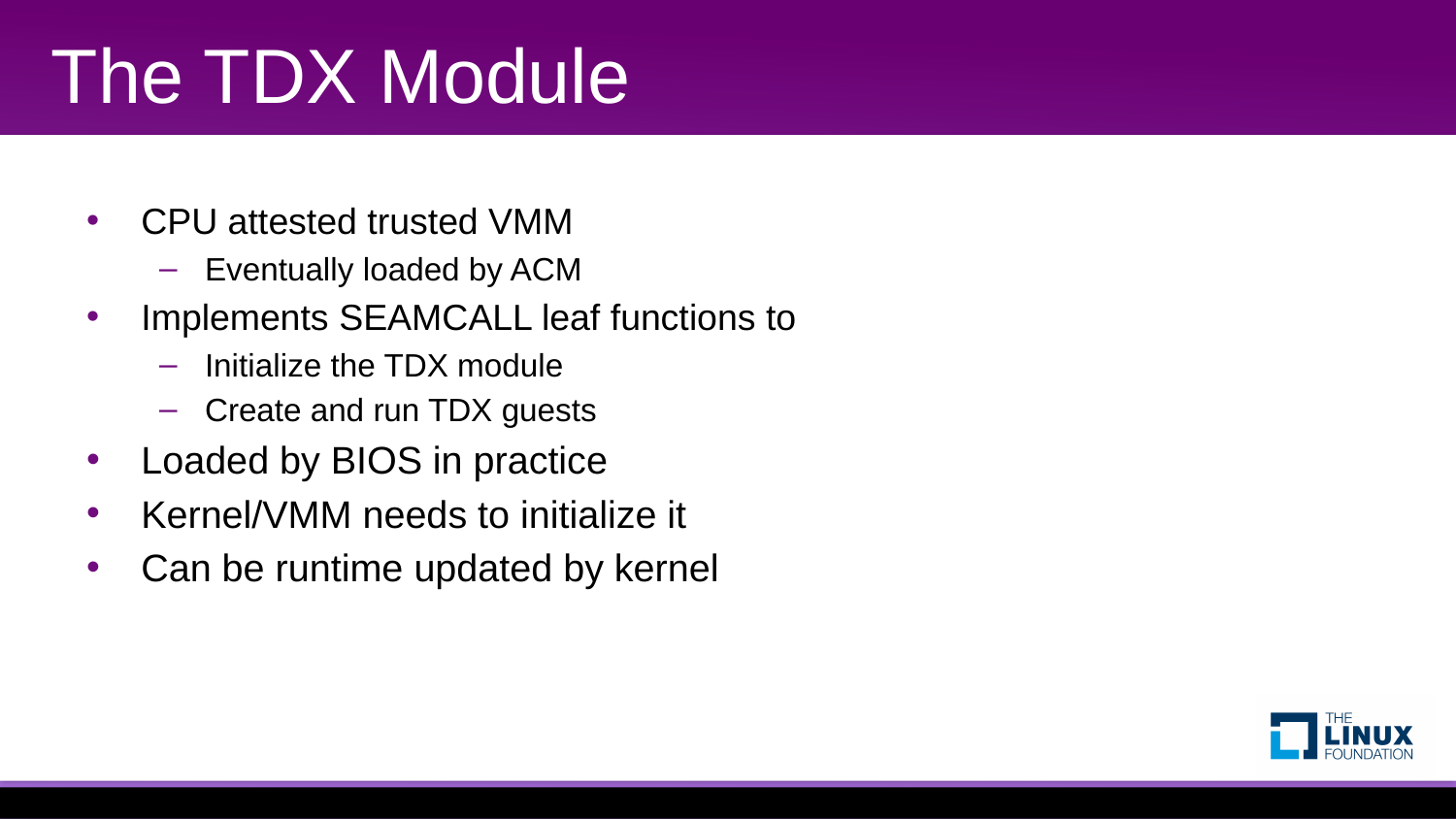

# The TDX Module
CPU attested trusted VMM
Eventually loaded by ACM
Implements SEAMCALL leaf functions to
Initialize the TDX module
Create and run TDX guests
Loaded by BIOS in practice
Kernel/VMM needs to initialize it
Can be runtime updated by kernel